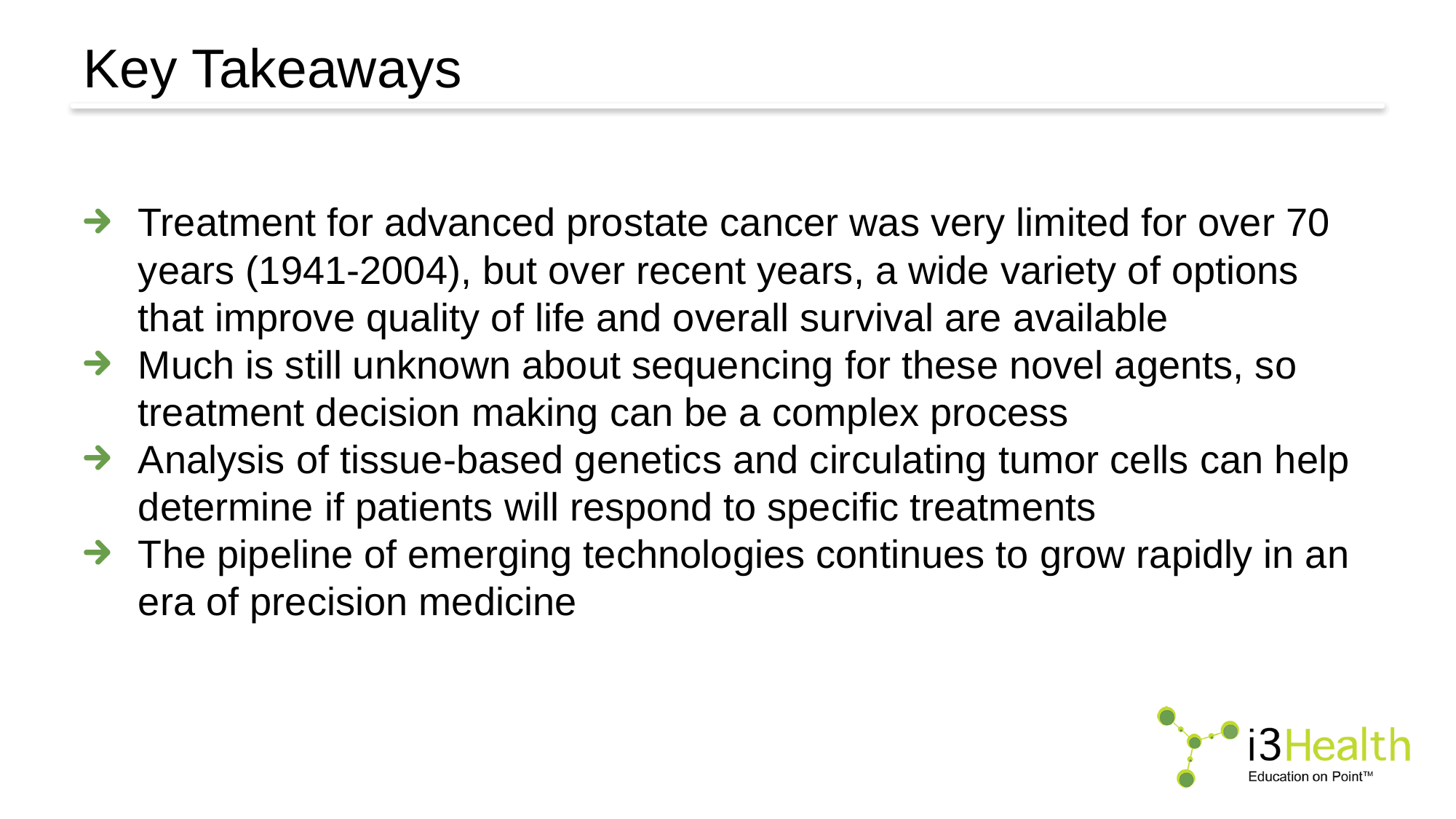

# Key Takeaways
Treatment for advanced prostate cancer was very limited for over 70 years (1941-2004), but over recent years, a wide variety of options that improve quality of life and overall survival are available
Much is still unknown about sequencing for these novel agents, so treatment decision making can be a complex process
Analysis of tissue-based genetics and circulating tumor cells can help determine if patients will respond to specific treatments
The pipeline of emerging technologies continues to grow rapidly in an era of precision medicine